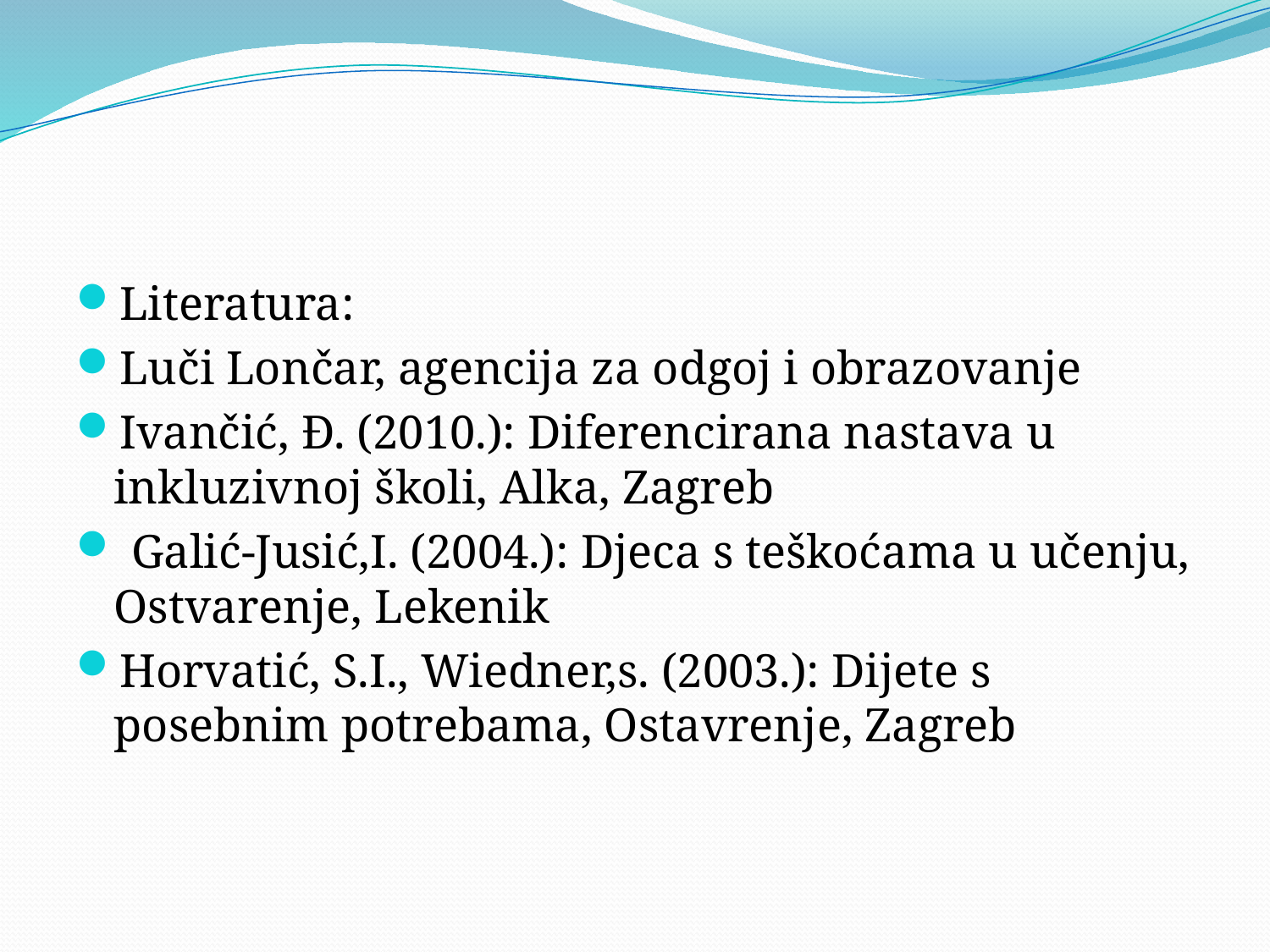

#
Literatura:
Luči Lončar, agencija za odgoj i obrazovanje
Ivančić, Đ. (2010.): Diferencirana nastava u inkluzivnoj školi, Alka, Zagreb
 Galić-Jusić,I. (2004.): Djeca s teškoćama u učenju, Ostvarenje, Lekenik
Horvatić, S.I., Wiedner,s. (2003.): Dijete s posebnim potrebama, Ostavrenje, Zagreb